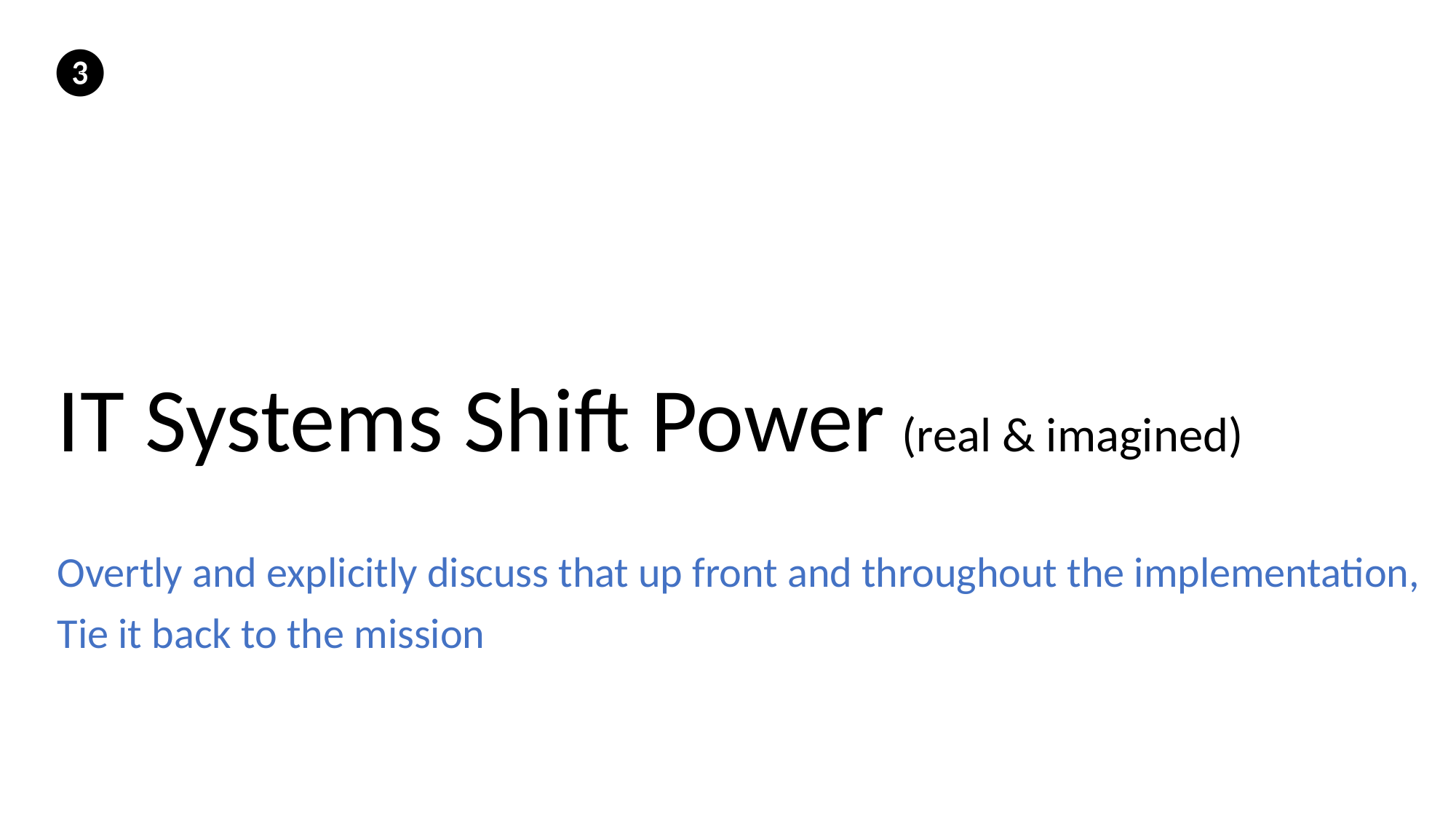

❸
# IT Systems Shift Power (real & imagined)
Overtly and explicitly discuss that up front and throughout the implementation,
Tie it back to the mission